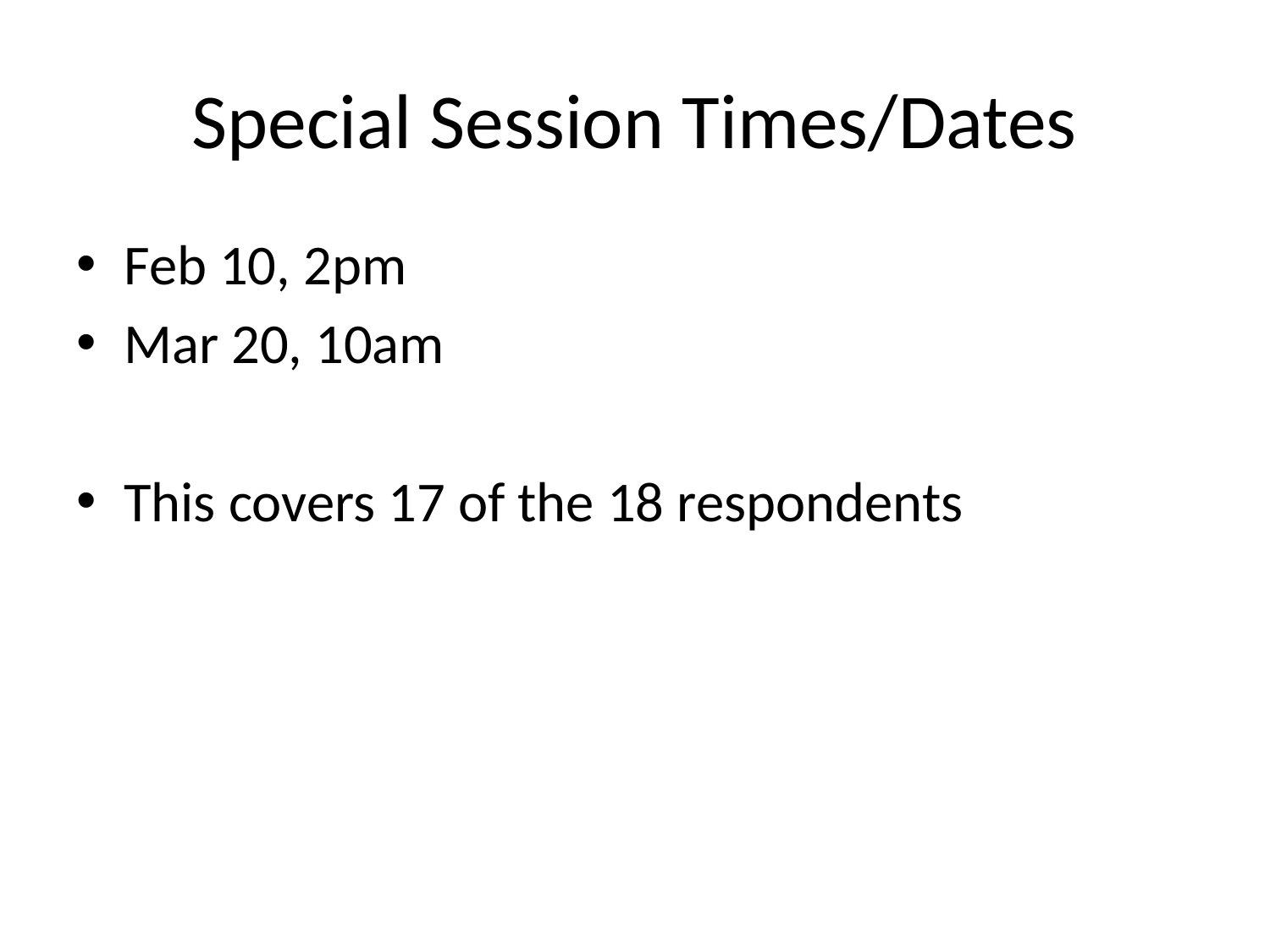

# Special Session Times/Dates
Feb 10, 2pm
Mar 20, 10am

This covers 17 of the 18 respondents